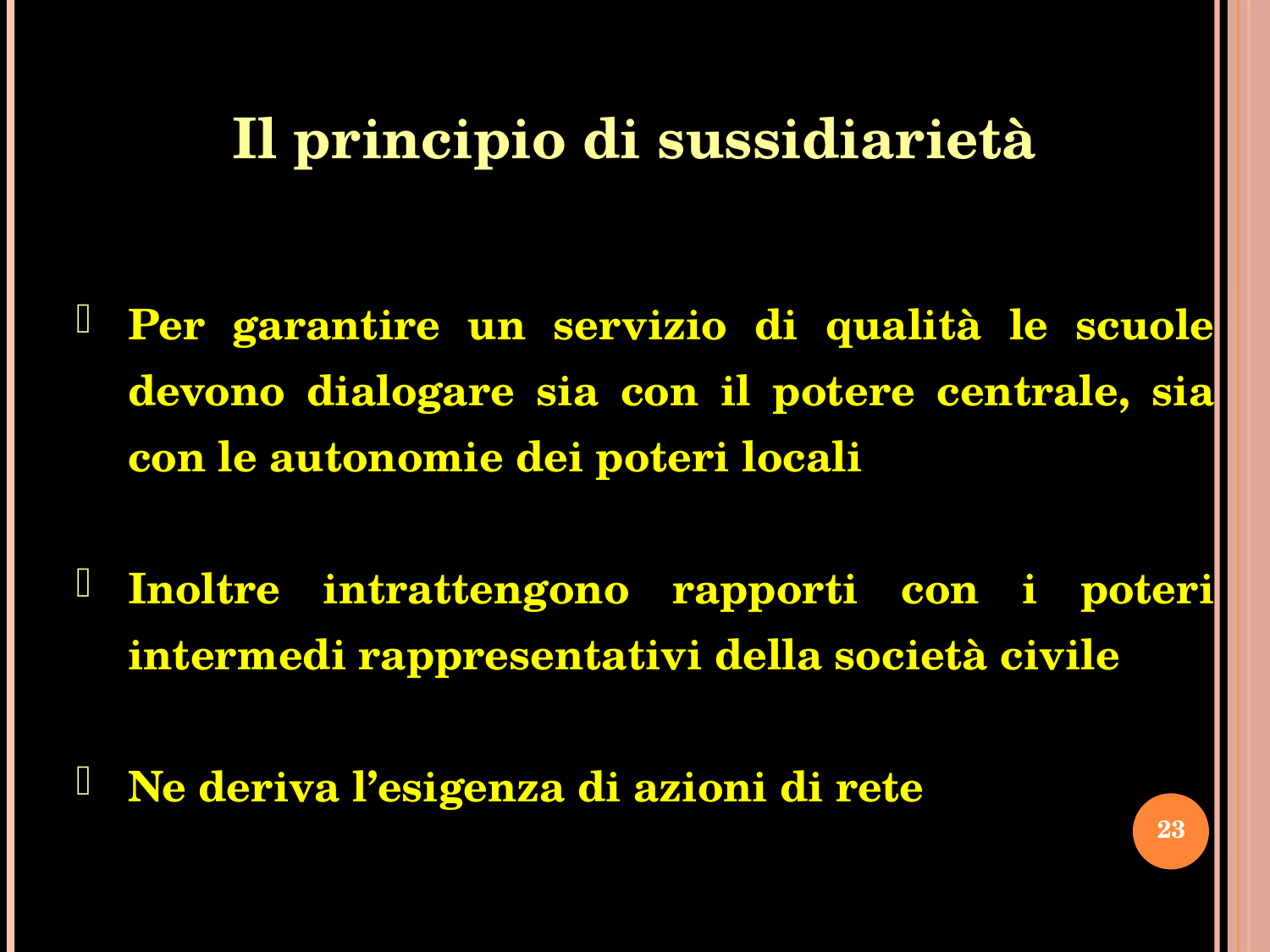

Il principio di sussidiarietà
Per garantire un servizio di qualità le scuole devono dialogare sia con il potere centrale, sia con le autonomie dei poteri locali

Inoltre intrattengono rapporti con i poteri intermedi rappresentativi della società civile

Ne deriva l’esigenza di azioni di rete
23